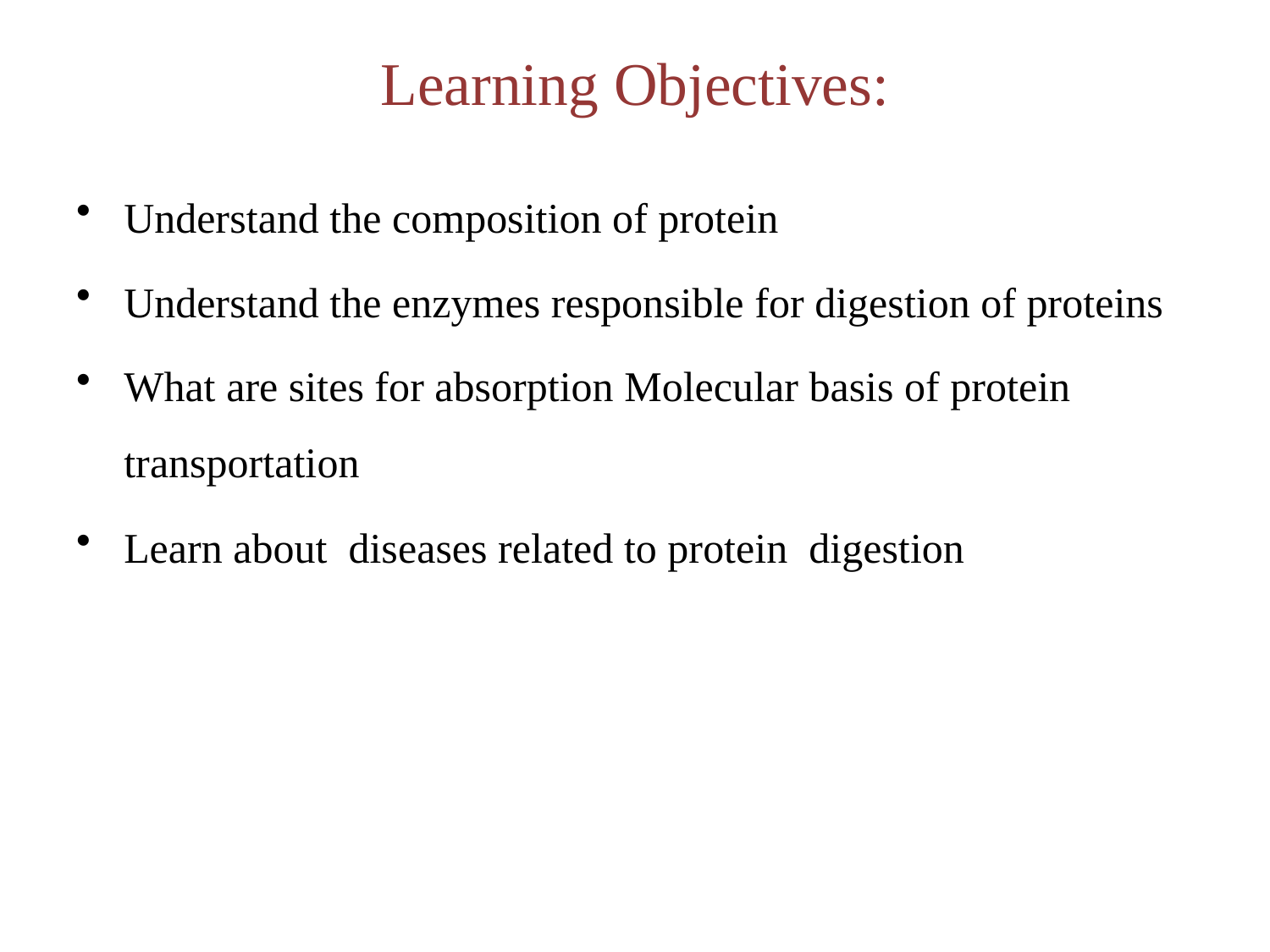

# Learning Objectives:
Understand the composition of protein
Understand the enzymes responsible for digestion of proteins
What are sites for absorption Molecular basis of protein transportation
Learn about  diseases related to protein  digestion